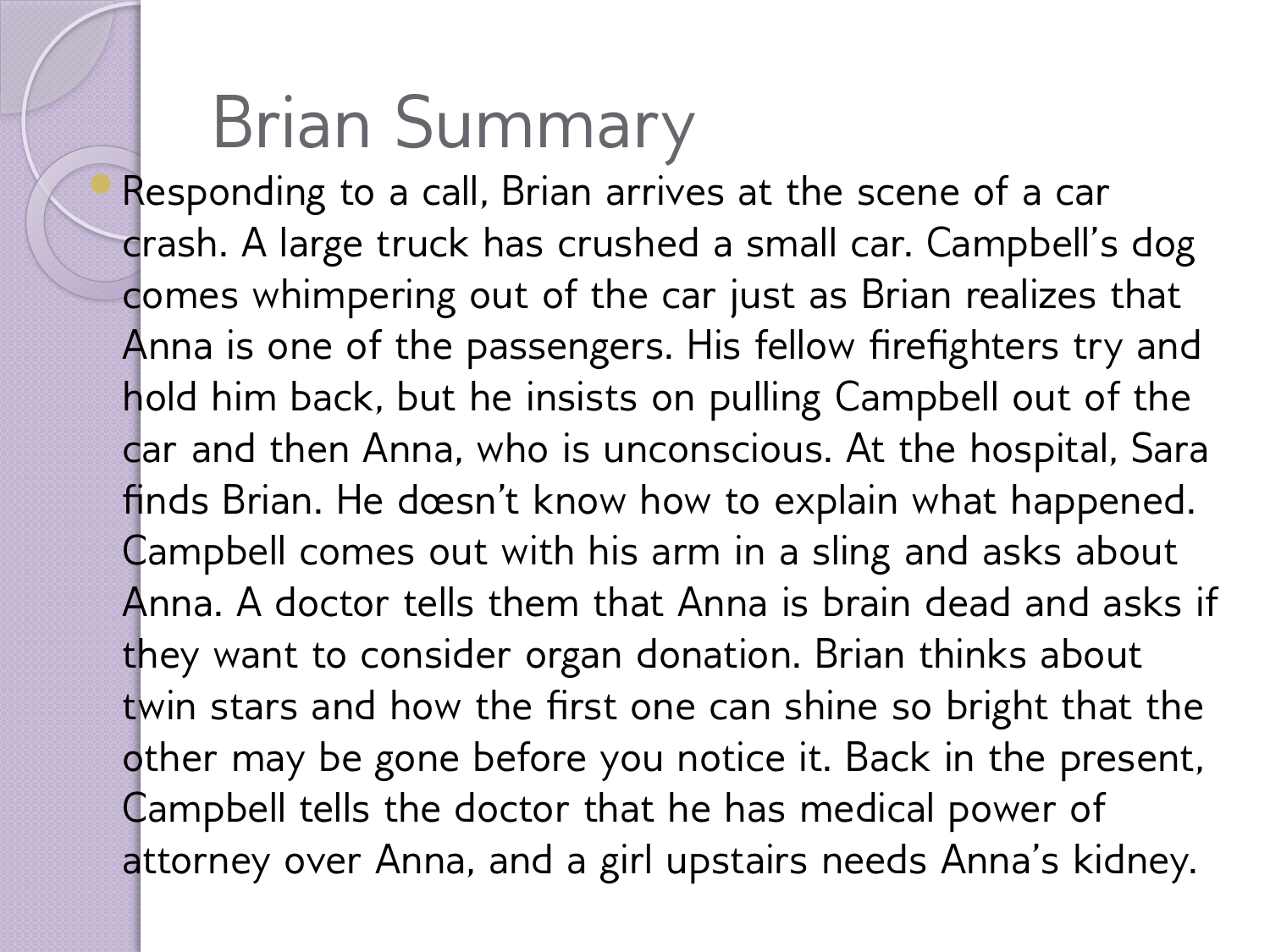

# Brian Summary
Responding to a call, Brian arrives at the scene of a car crash. A large truck has crushed a small car. Campbell’s dog comes whimpering out of the car just as Brian realizes that Anna is one of the passengers. His fellow firefighters try and hold him back, but he insists on pulling Campbell out of the car and then Anna, who is unconscious. At the hospital, Sara finds Brian. He doesn’t know how to explain what happened. Campbell comes out with his arm in a sling and asks about Anna. A doctor tells them that Anna is brain dead and asks if they want to consider organ donation. Brian thinks about twin stars and how the first one can shine so bright that the other may be gone before you notice it. Back in the present, Campbell tells the doctor that he has medical power of attorney over Anna, and a girl upstairs needs Anna’s kidney.